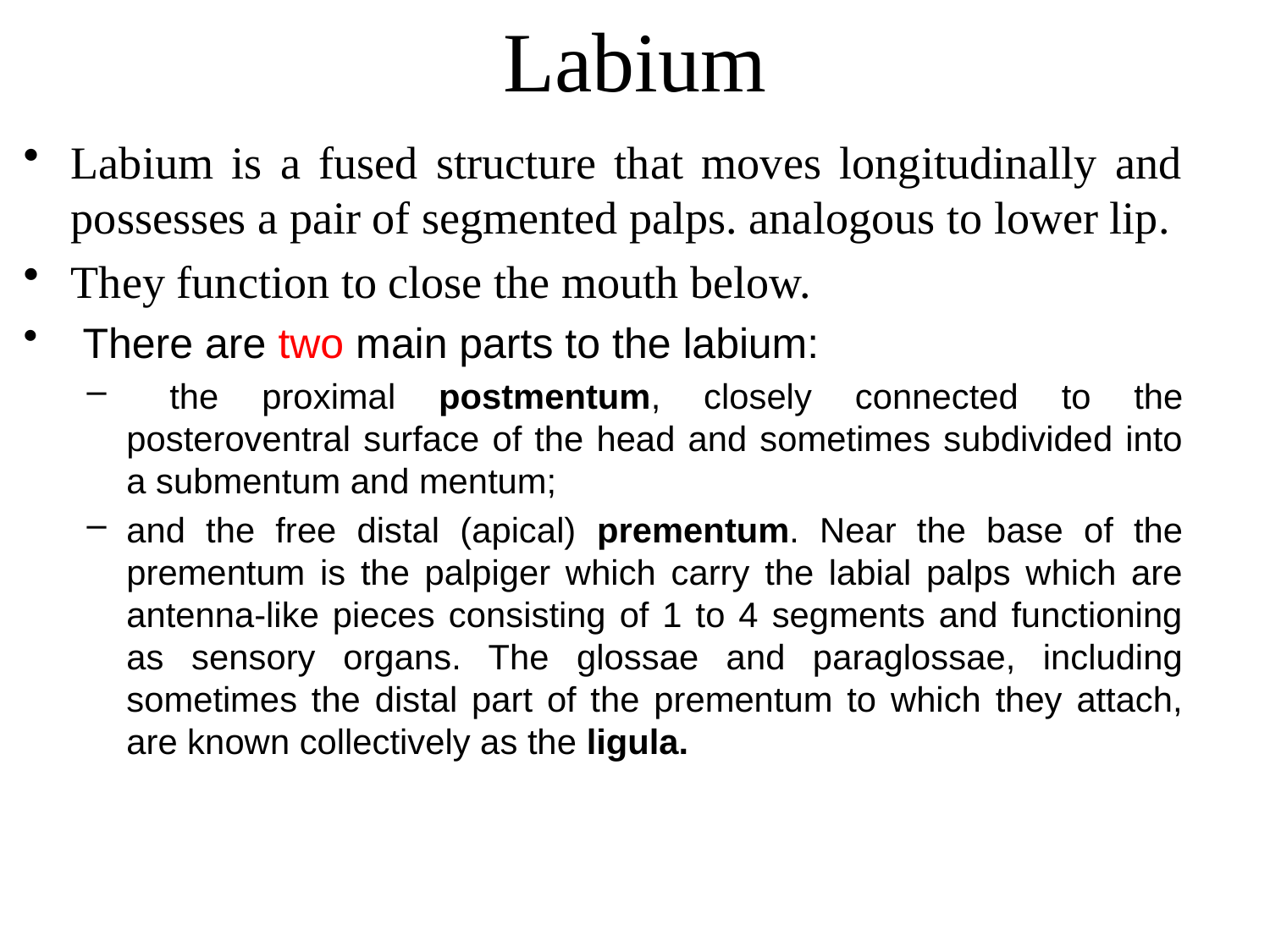

# Labium
Labium is a fused structure that moves longitudinally and possesses a pair of segmented palps. analogous to lower lip.
They function to close the mouth below.
 There are two main parts to the labium:
 the proximal postmentum, closely connected to the posteroventral surface of the head and sometimes subdivided into a submentum and mentum;
and the free distal (apical) prementum. Near the base of the prementum is the palpiger which carry the labial palps which are antenna-like pieces consisting of 1 to 4 segments and functioning as sensory organs. The glossae and paraglossae, including sometimes the distal part of the prementum to which they attach, are known collectively as the ligula.